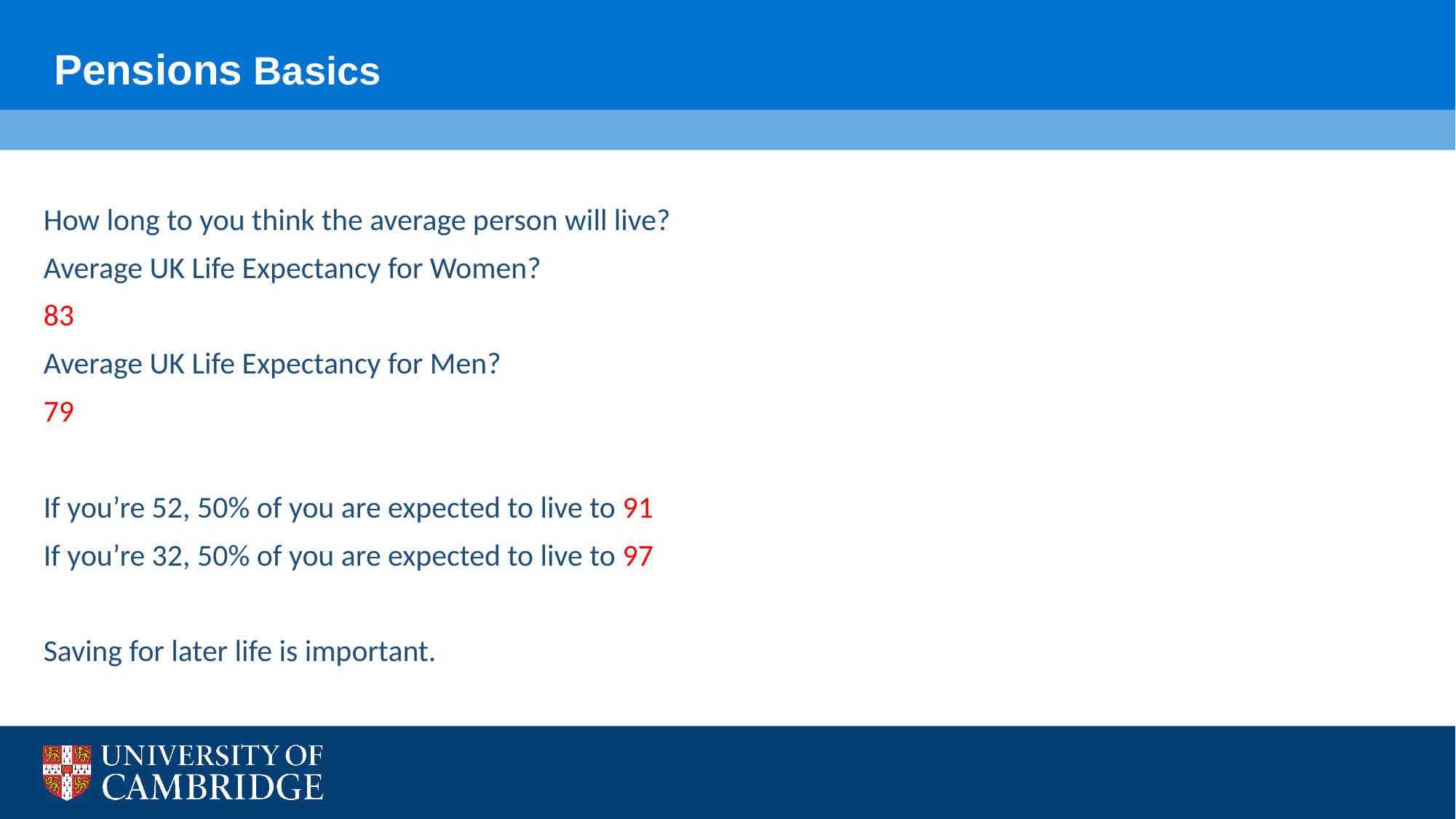

Pensions Basics
How long to you think the average person will live?
Average UK Life Expectancy for Women?
83
Average UK Life Expectancy for Men?
79

If you’re 52, 50% of you are expected to live to 91
If you’re 32, 50% of you are expected to live to 97

Saving for later life is important.